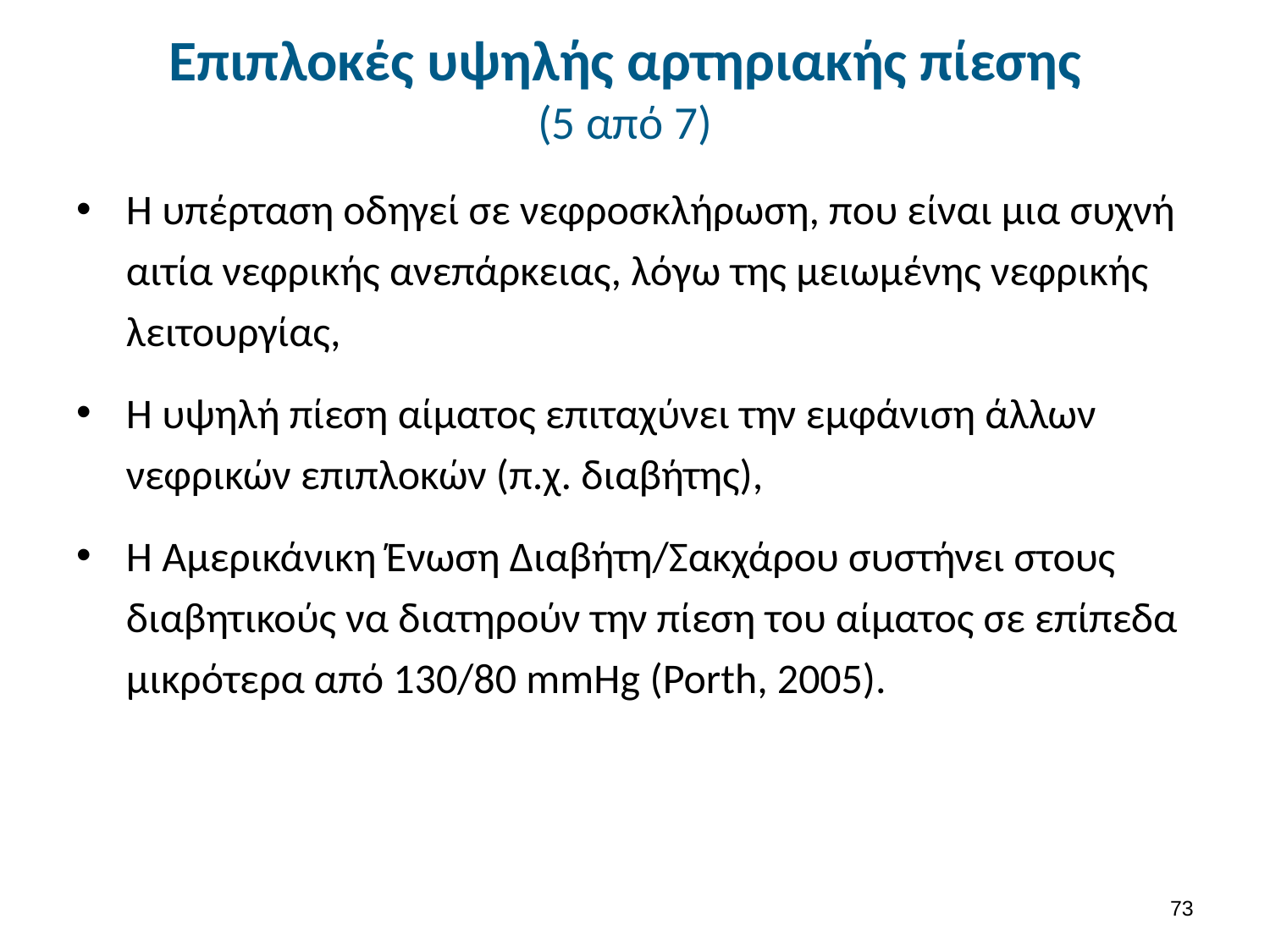

# Επιπλοκές υψηλής αρτηριακής πίεσης (5 από 7)
Η υπέρταση οδηγεί σε νεφροσκλήρωση, που είναι μια συχνή αιτία νεφρικής ανεπάρκειας, λόγω της μειωμένης νεφρικής λειτουργίας,
Η υψηλή πίεση αίματος επιταχύνει την εμφάνιση άλλων νεφρικών επιπλοκών (π.χ. διαβήτης),
Η Αμερικάνικη Ένωση Διαβήτη/Σακχάρου συστήνει στους διαβητικούς να διατηρούν την πίεση του αίματος σε επίπεδα μικρότερα από 130/80 mmHg (Porth, 2005).
73